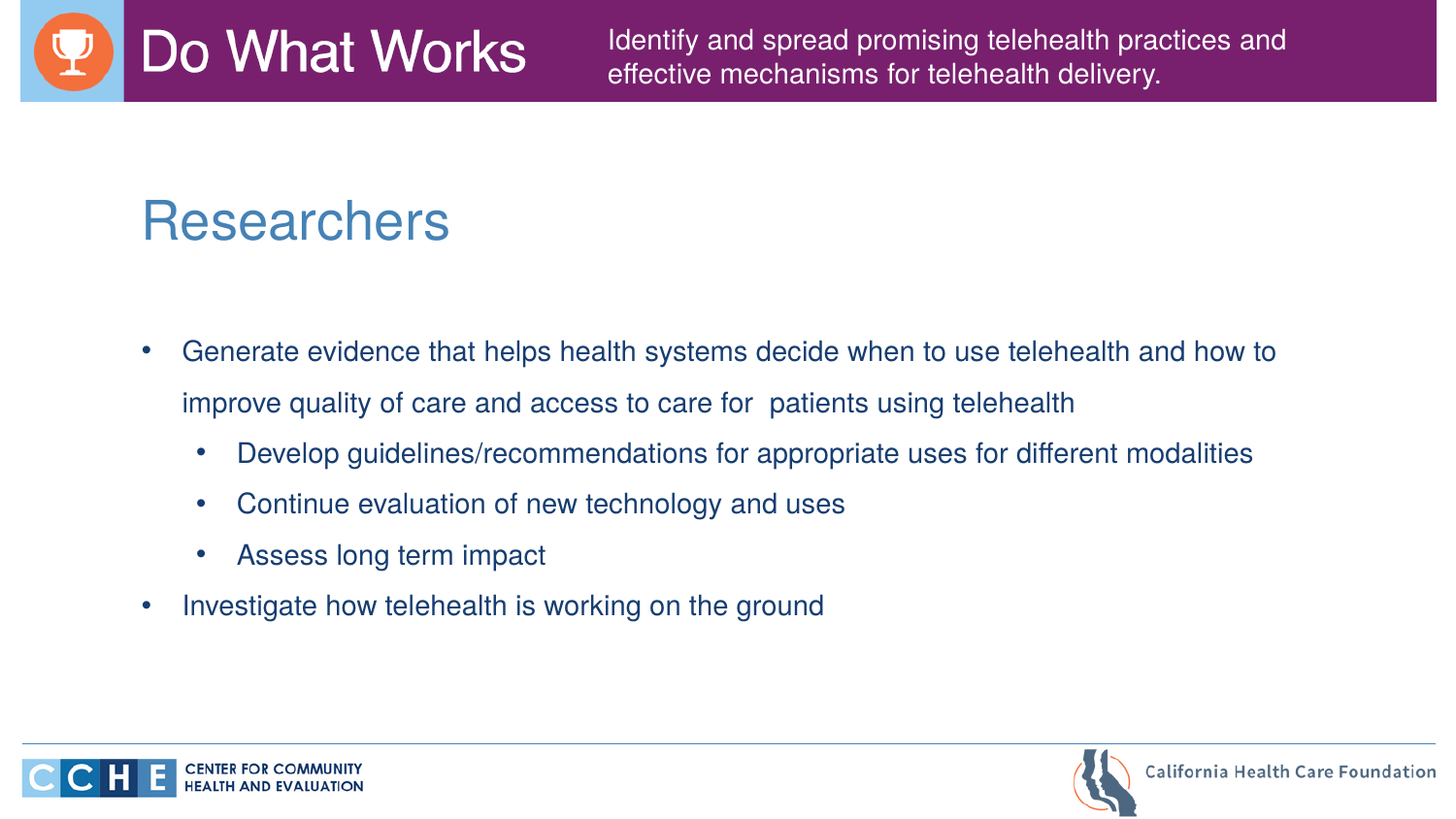

Identify and spread promising telehealth practices and effective mechanisms for telehealth delivery.

Researchers
Generate evidence that helps health systems decide when to use telehealth and how to improve quality of care and access to care for  patients using telehealth
Develop guidelines/recommendations for appropriate uses for different modalities
Continue evaluation of new technology and uses
Assess long term impact
Investigate how telehealth is working on the ground